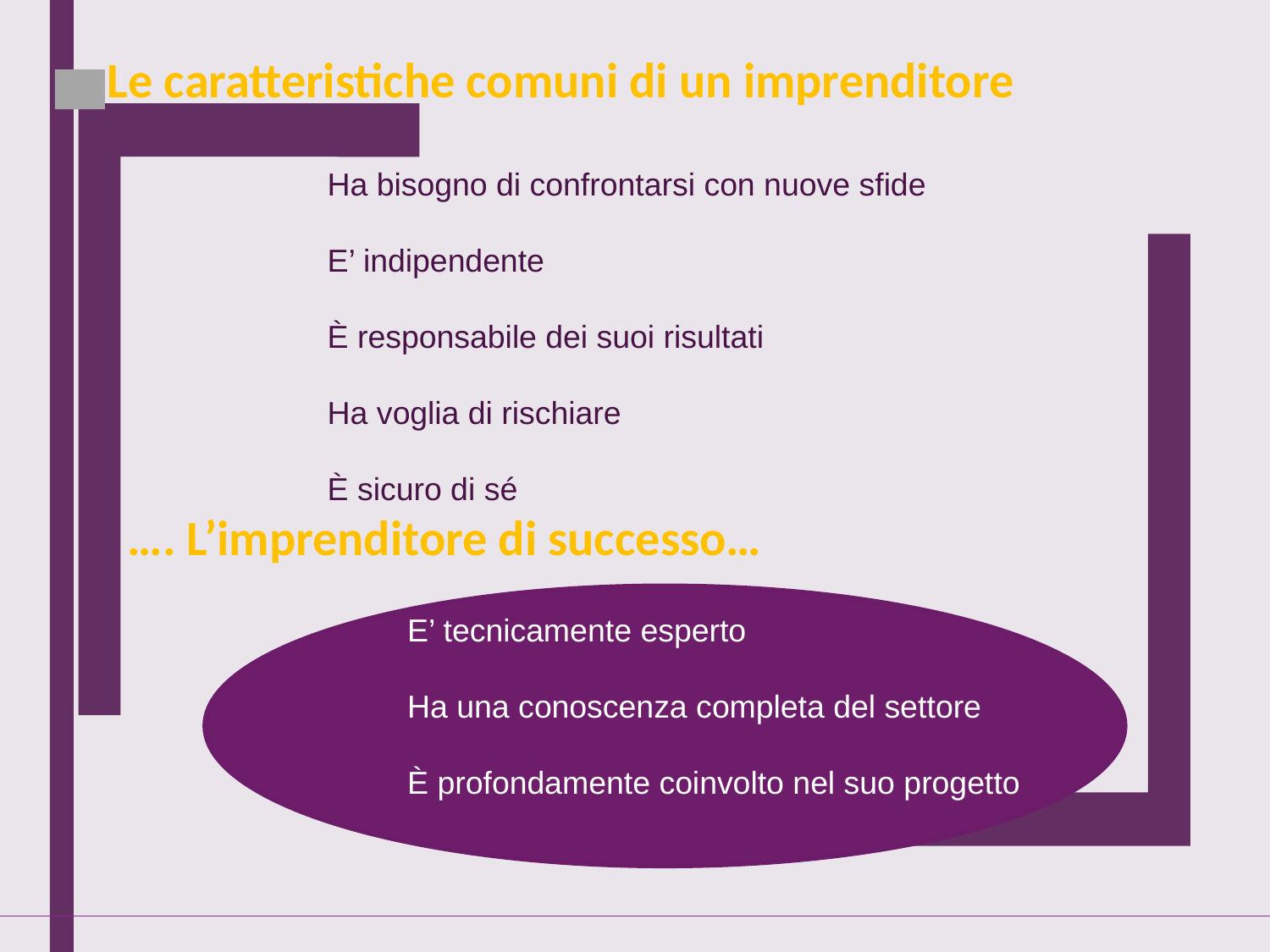

Le caratteristiche comuni di un imprenditore

Ha bisogno di confrontarsi con nuove sfide

E’ indipendente

È responsabile dei suoi risultati

Ha voglia di rischiare

È sicuro di sé

…. L’imprenditore di successo…

E’ tecnicamente esperto

Ha una conoscenza completa del settore

È profondamente coinvolto nel suo progetto